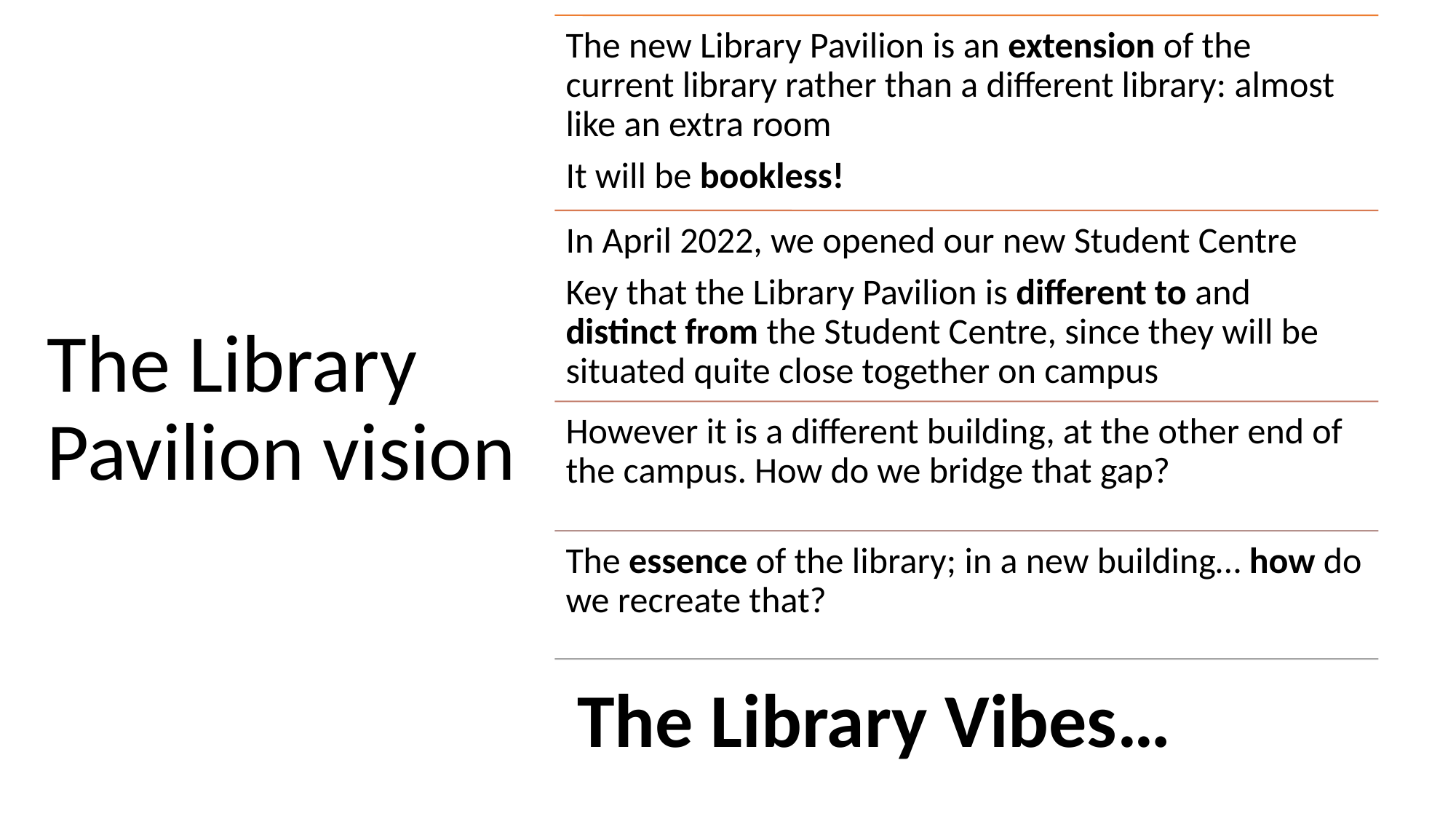

The new Library Pavilion is an extension of the current library rather than a different library: almost like an extra room
It will be bookless!
In April 2022, we opened our new Student Centre
Key that the Library Pavilion is different to and distinct from the Student Centre, since they will be situated quite close together on campus
However it is a different building, at the other end of the campus. How do we bridge that gap?
The essence of the library; in a new building… how do we recreate that?
The Library Vibes…
# The Library Pavilion vision